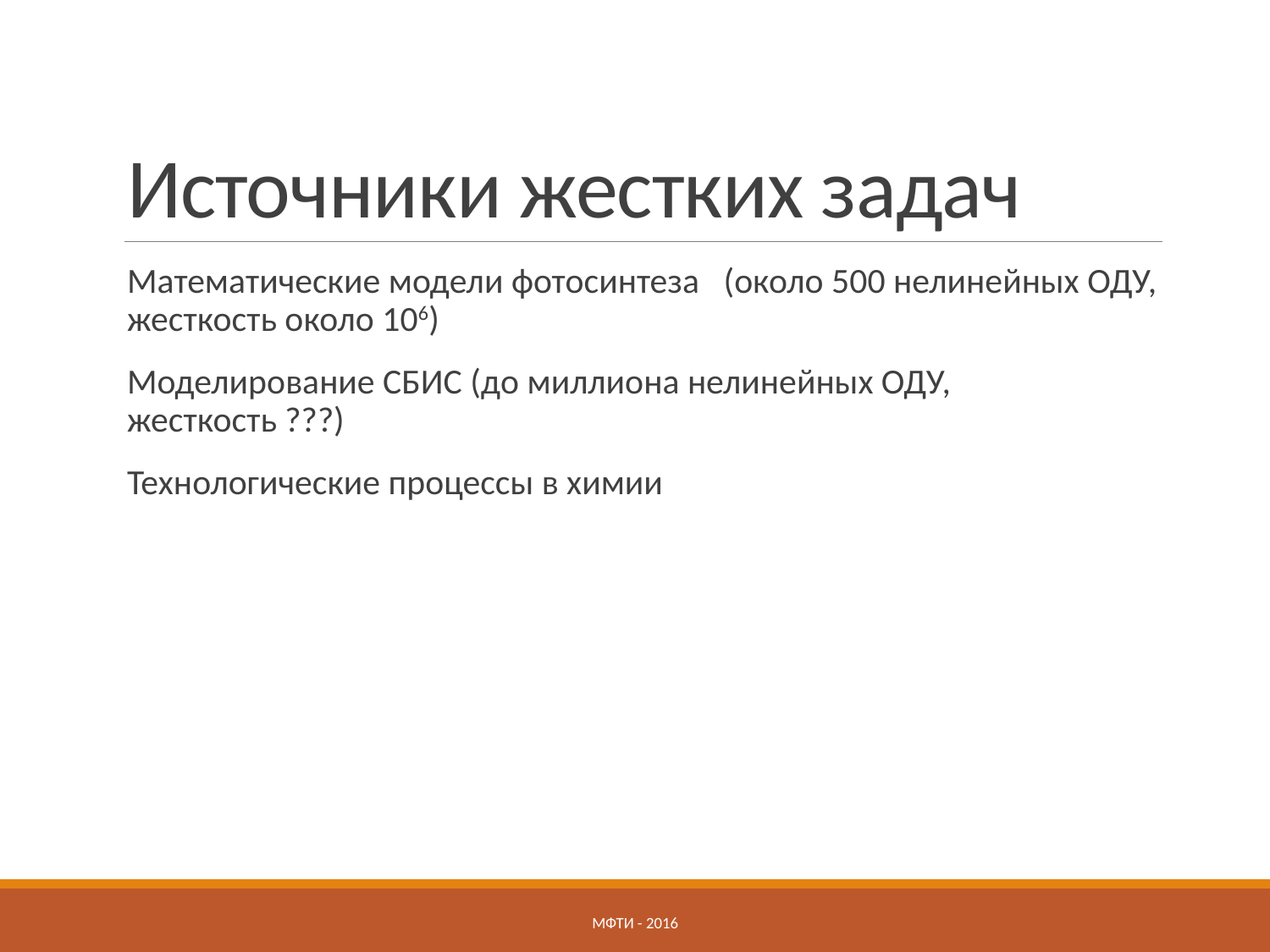

# Источники жестких задач
Математические модели фотосинтеза   (около 500 нелинейных ОДУ, жесткость около 106)
Моделирование СБИС (до миллиона нелинейных ОДУ, жесткость ???)
Технологические процессы в химии
МФТИ - 2016